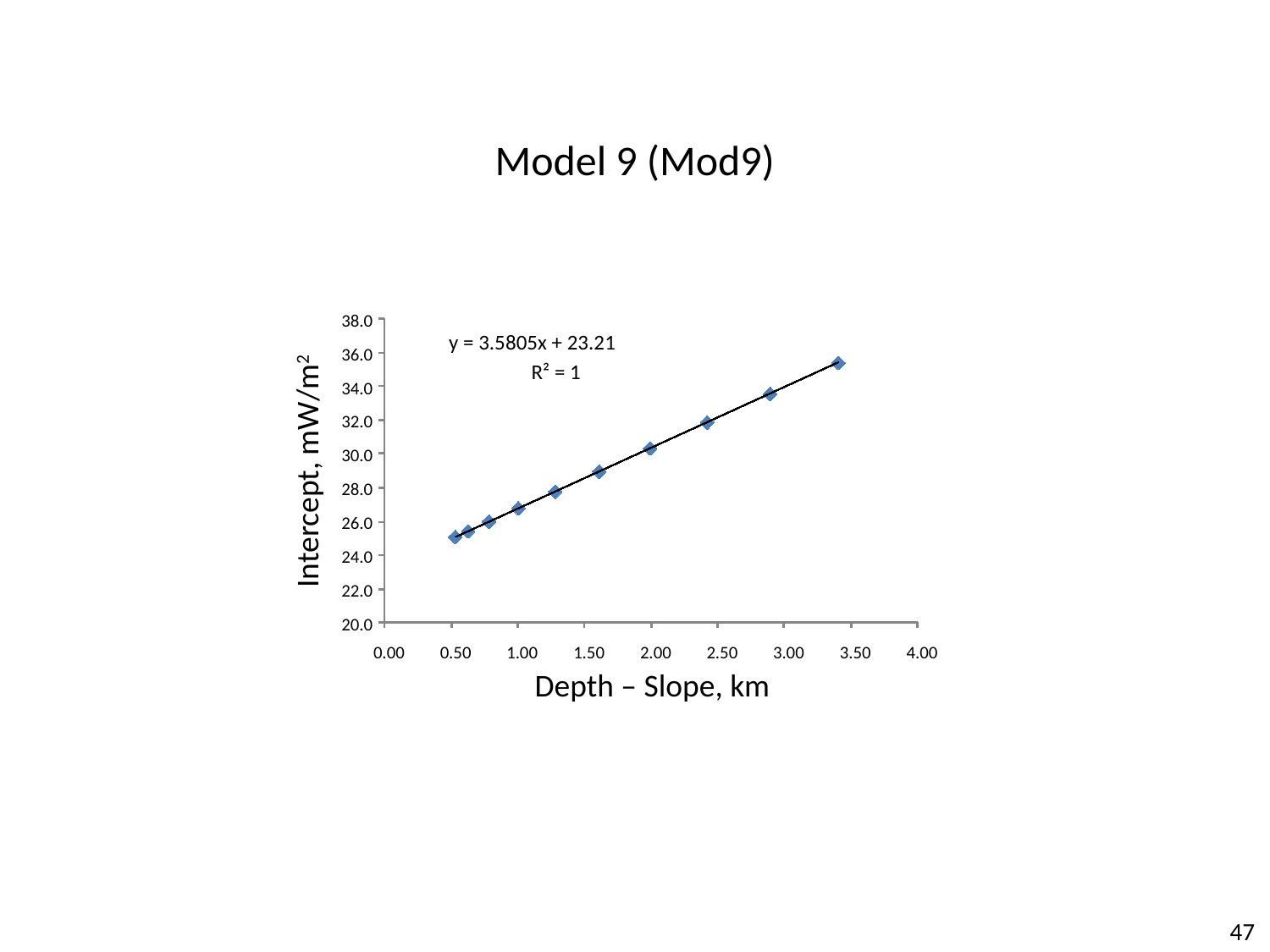

Model 9 (Mod9)

38.0

y = 3.5805x + 23.21
36.0

R² = 1

34.0

32.0

30.0
Intercept, mW/m2

28.0

26.0

24.0
22.0
20.0

0.00
0.50
1.00
1.50
2.00
2.50
3.00
3.50
4.00
Depth – Slope, km